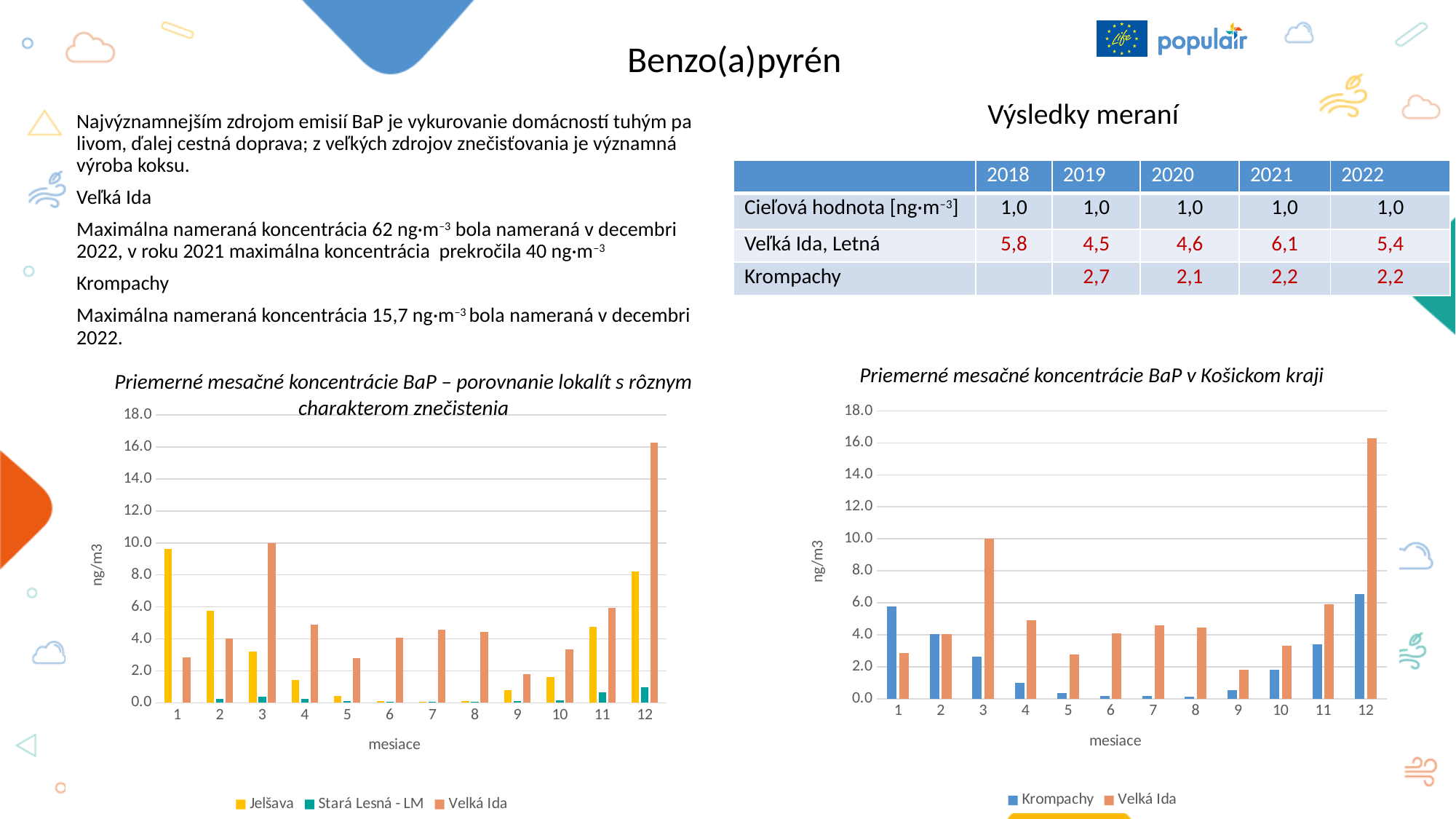

# Benzo(a)pyrén
Výsledky meraní
Najvýznamnejším zdrojom emisií BaP je vykurovanie domácností tuhým pa­livom, ďalej cestná doprava; z veľkých zdrojov znečisťovania je významná výroba koksu.
Veľká Ida
Maximálna nameraná koncentrácia 62 ng·m–3 bola nameraná v decembri 2022, v roku 2021 maximálna koncentrácia  prekročila 40 ng·m–3
Krompachy
Maximálna nameraná koncentrácia 15,7 ng·m–3 bola nameraná v decembri 2022.

|  | 2018 | 2019 | 2020 | 2021 | 2022 |
| --- | --- | --- | --- | --- | --- |
| Cieľová hodnota [ng·m–3] | 1,0 | 1,0 | 1,0 | 1,0 | 1,0 |
| Veľká Ida, Letná | 5,8 | 4,5 | 4,6 | 6,1 | 5,4 |
| Krompachy |  | 2,7 | 2,1 | 2,2 | 2,2 |

Priemerné mesačné koncentrácie BaP v Košickom kraji
Priemerné mesačné koncentrácie BaP – porovnanie lokalít s rôznym charakterom znečistenia

### Chart

| Category | Krompachy | Velká Ida |
|---|---|---|
| 1 | 5.761240000000001 | 2.855422222222222 |
| 2 | 4.04972 | 4.0289 |
| 3 | 2.6090299999999997 | 9.98678 |
| 4 | 1.00287 | 4.90041 |
| 5 | 0.35413999999999995 | 2.7698599999999995 |
| 6 | 0.1788 | 4.08526 |
| 7 | 0.15544000000000002 | 4.58604 |
| 8 | 0.13094 | 4.432930000000001 |
| 9 | 0.54972 | 1.7913999999999999 |
| 10 | 1.8062 | 3.3214300000000003 |
| 11 | 3.3885400000000003 | 5.914169999999999 |
| 12 | 6.56357 | 16.27191 |

### Chart

| Category | Jelšava | Stará Lesná - LM | Velká Ida |
|---|---|---|---|
| 1 | 9.61975 | None | 2.855422222222222 |
| 2 | 5.757590909090909 | 0.26413636363636367 | 4.0289 |
| 3 | 3.182986666666666 | 0.37888750000000004 | 9.98678 |
| 4 | 1.42006 | 0.24849090909090907 | 4.90041 |
| 5 | 0.41154375 | 0.08341428571428573 | 2.7698599999999995 |
| 6 | 0.09320714285714285 | 0.046036363636363646 | 4.08526 |
| 7 | 0.07721250000000002 | 0.05122857142857142 | 4.58604 |
| 8 | 0.11244666666666667 | 0.052658333333333335 | 4.432930000000001 |
| 9 | 0.7735928571428572 | 0.09711428571428571 | 1.7913999999999999 |
| 10 | 1.599246153846154 | 0.16753846153846153 | 3.3214300000000003 |
| 11 | 4.728700000000001 | 0.6593416666666667 | 5.914169999999999 |
| 12 | 8.218861538461539 | 0.9506846153846154 | 16.27191 |
12